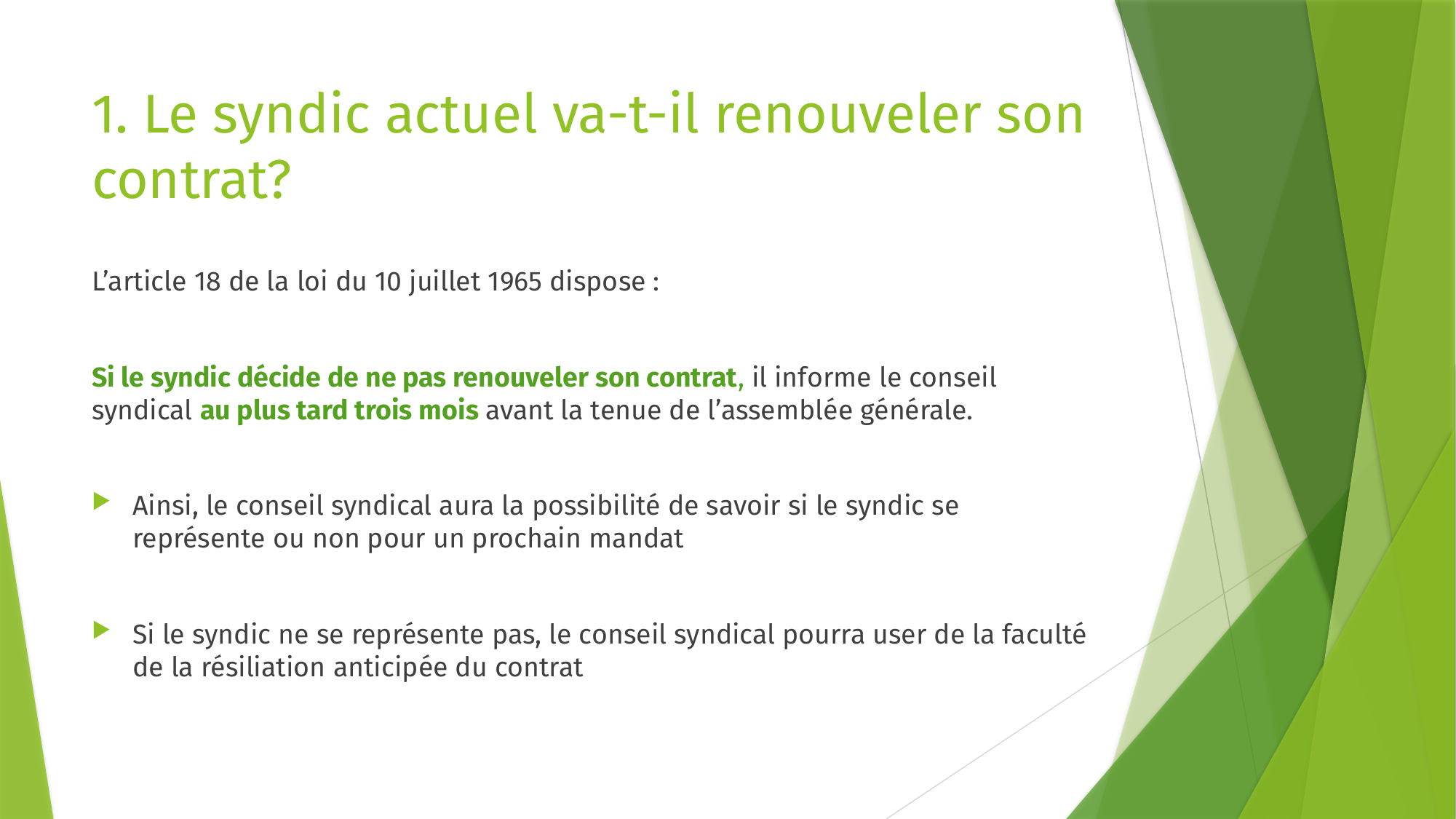

# 1. Le syndic actuel va-t-il renouveler son contrat?
L’article 18 de la loi du 10 juillet 1965 dispose :

Si le syndic décide de ne pas renouveler son contrat, il informe le conseil syndical au plus tard trois mois avant la tenue de l’assemblée générale.

Ainsi, le conseil syndical aura la possibilité de savoir si le syndic se représente ou non pour un prochain mandat

Si le syndic ne se représente pas, le conseil syndical pourra user de la faculté de la résiliation anticipée du contrat